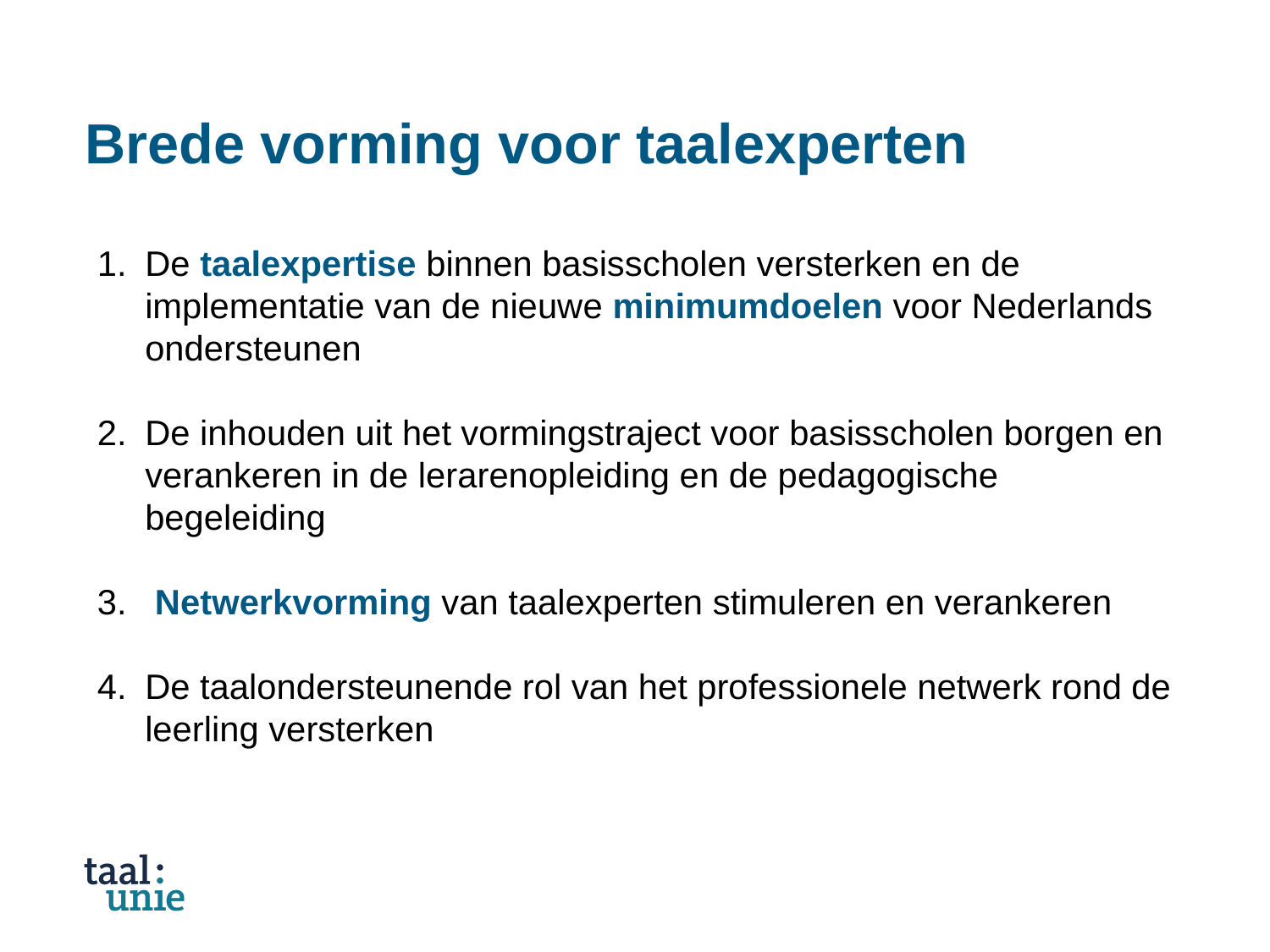

# Brede vorming voor taalexperten

De taalexpertise binnen basisscholen versterken en de implementatie van de nieuwe minimumdoelen voor Nederlands ondersteunen

De inhouden uit het vormingstraject voor basisscholen borgen en verankeren in de lerarenopleiding en de pedagogische begeleiding

 Netwerkvorming van taalexperten stimuleren en verankeren

De taalondersteunende rol van het professionele netwerk rond de leerling versterken